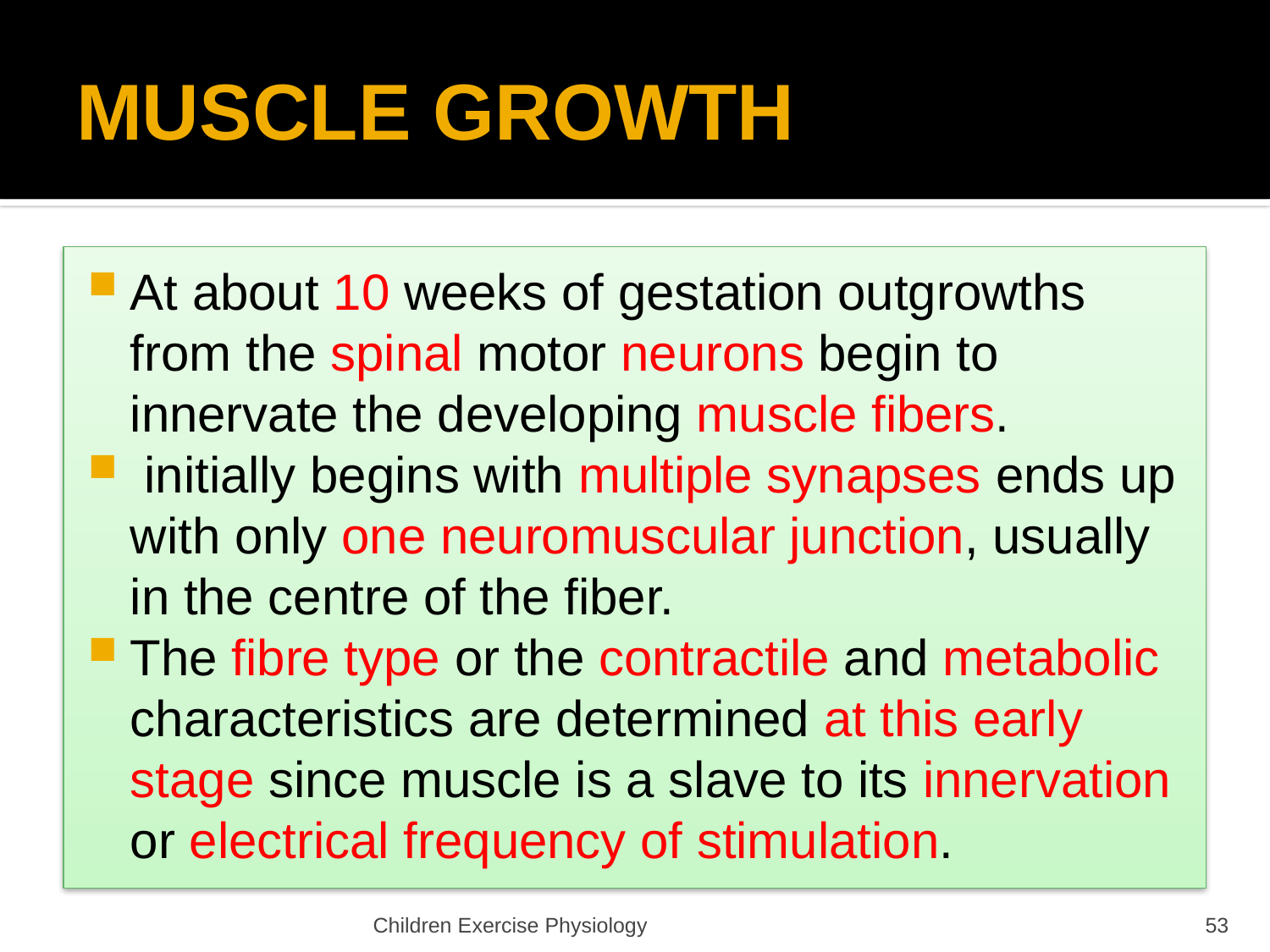

# MUSCLE GROWTH
At about 10 weeks of gestation outgrowths from the spinal motor neurons begin to innervate the developing muscle fibers.
 initially begins with multiple synapses ends up with only one neuromuscular junction, usually in the centre of the fiber.
The fibre type or the contractile and metabolic characteristics are determined at this early stage since muscle is a slave to its innervation or electrical frequency of stimulation.

Children Exercise Physiology
53